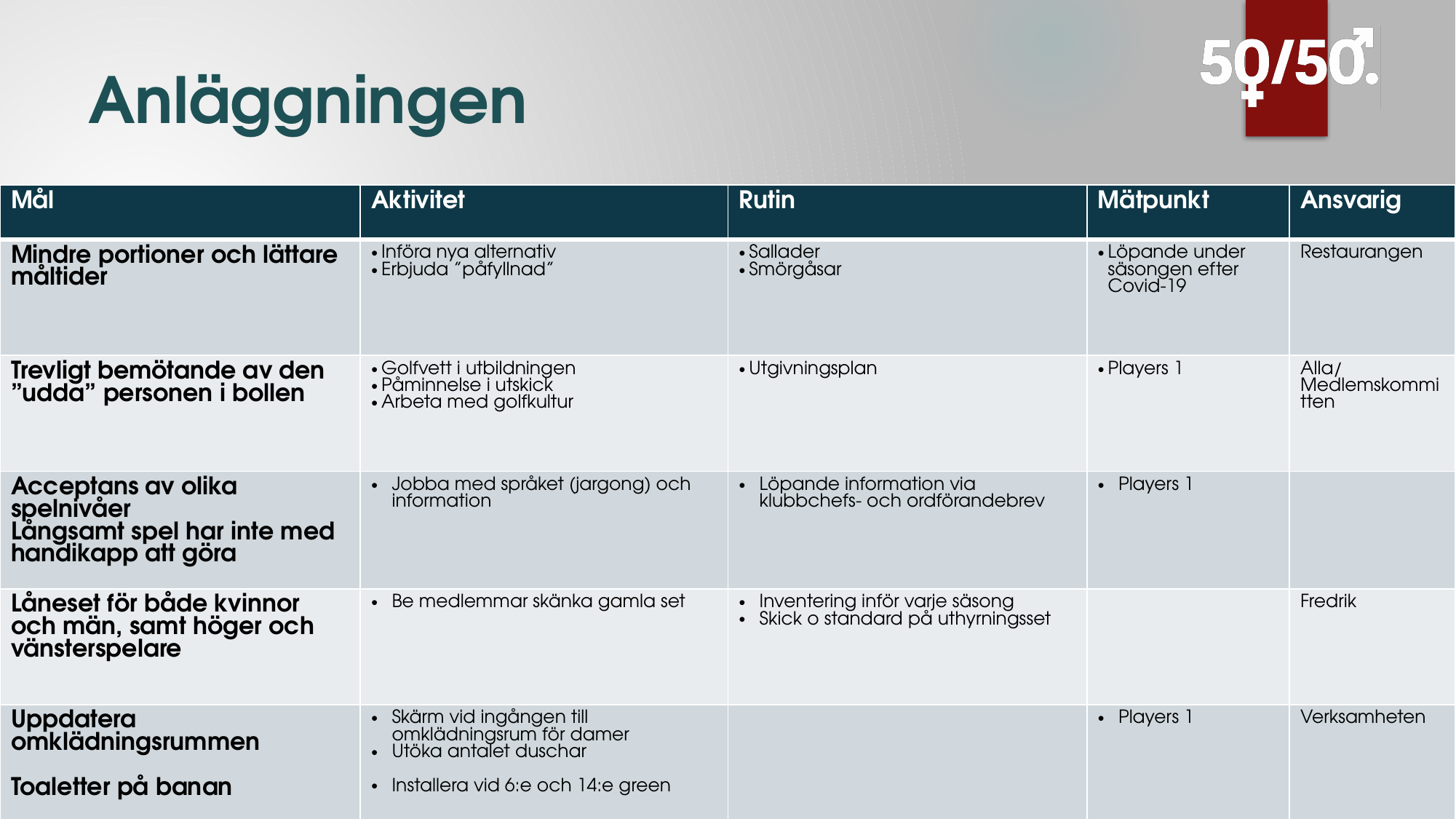

# Anläggningen
| Mål | Aktivitet | Rutin | Mätpunkt | Ansvarig |
| --- | --- | --- | --- | --- |
| Mindre portioner och lättare måltider | Införa nya alternativ Erbjuda ”påfyllnad” | Sallader Smörgåsar | Löpande under säsongen efter Covid-19 | Restaurangen |
| Trevligt bemötande av den ”udda” personen i bollen | Golfvett i utbildningen Påminnelse i utskick Arbeta med golfkultur | Utgivningsplan | Players 1 | Alla/Medlemskommitten |
| Acceptans av olika spelnivåer Långsamt spel har inte med handikapp att göra | Jobba med språket (jargong) och information | Löpande information via klubbchefs- och ordförandebrev | Players 1 |  |
| Låneset för både kvinnor och män, samt höger och vänsterspelare | Be medlemmar skänka gamla set | Inventering inför varje säsong Skick o standard på uthyrningsset |  | Fredrik |
| Uppdatera omklädningsrummen Toaletter på banan | Skärm vid ingången till omklädningsrum för damer Utöka antalet duschar Installera vid 6:e och 14:e green |  | Players 1 | Verksamheten |